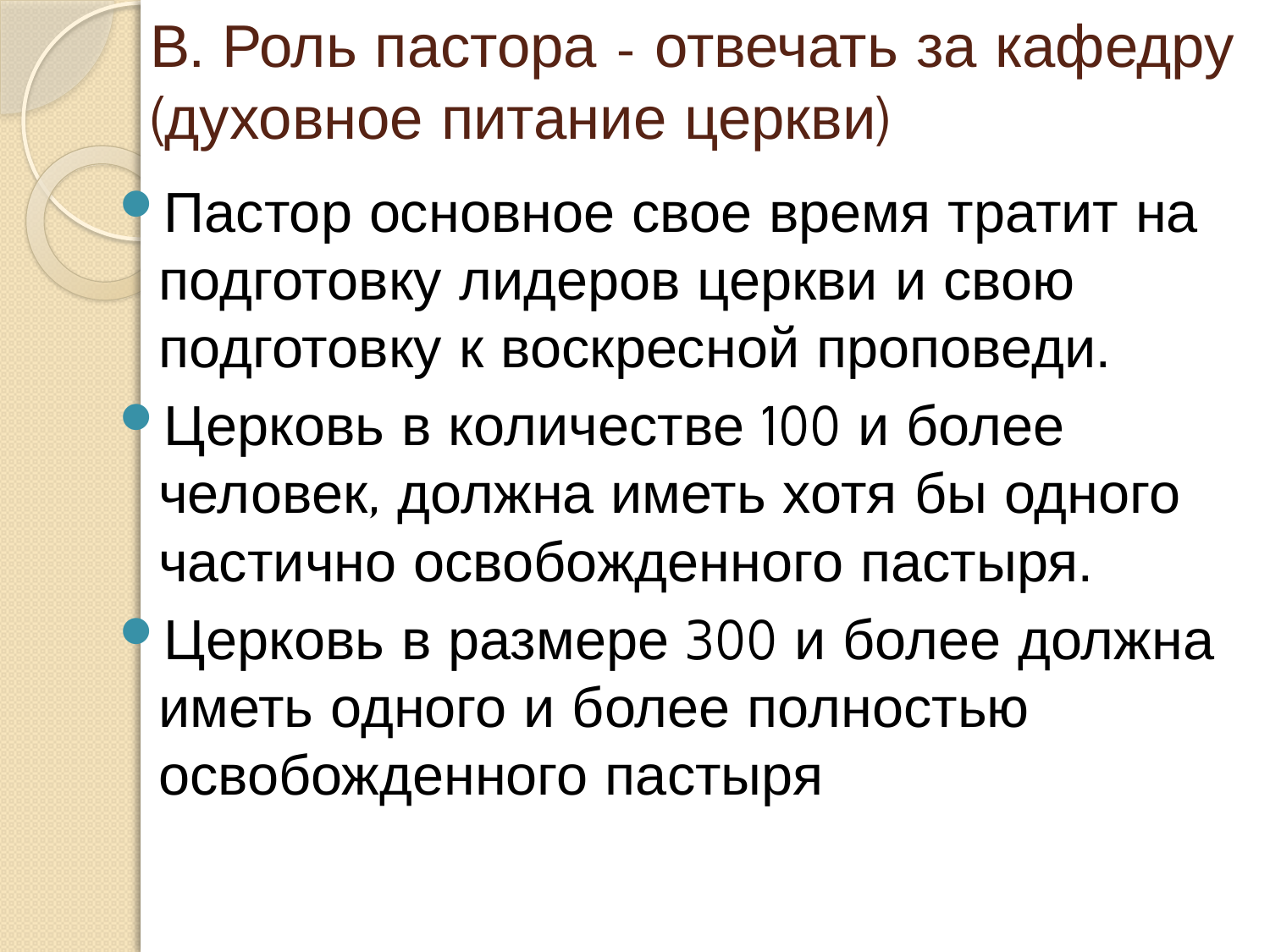

# В. Роль пастора - отвечать за кафедру (духовное питание церкви)
Пастор основное свое время тратит на подготовку лидеров церкви и свою подготовку к воскресной проповеди.
Церковь в количестве 100 и более человек, должна иметь хотя бы одного частично освобожденного пастыря.
Церковь в размере 300 и более должна иметь одного и более полностью освобожденного пастыря